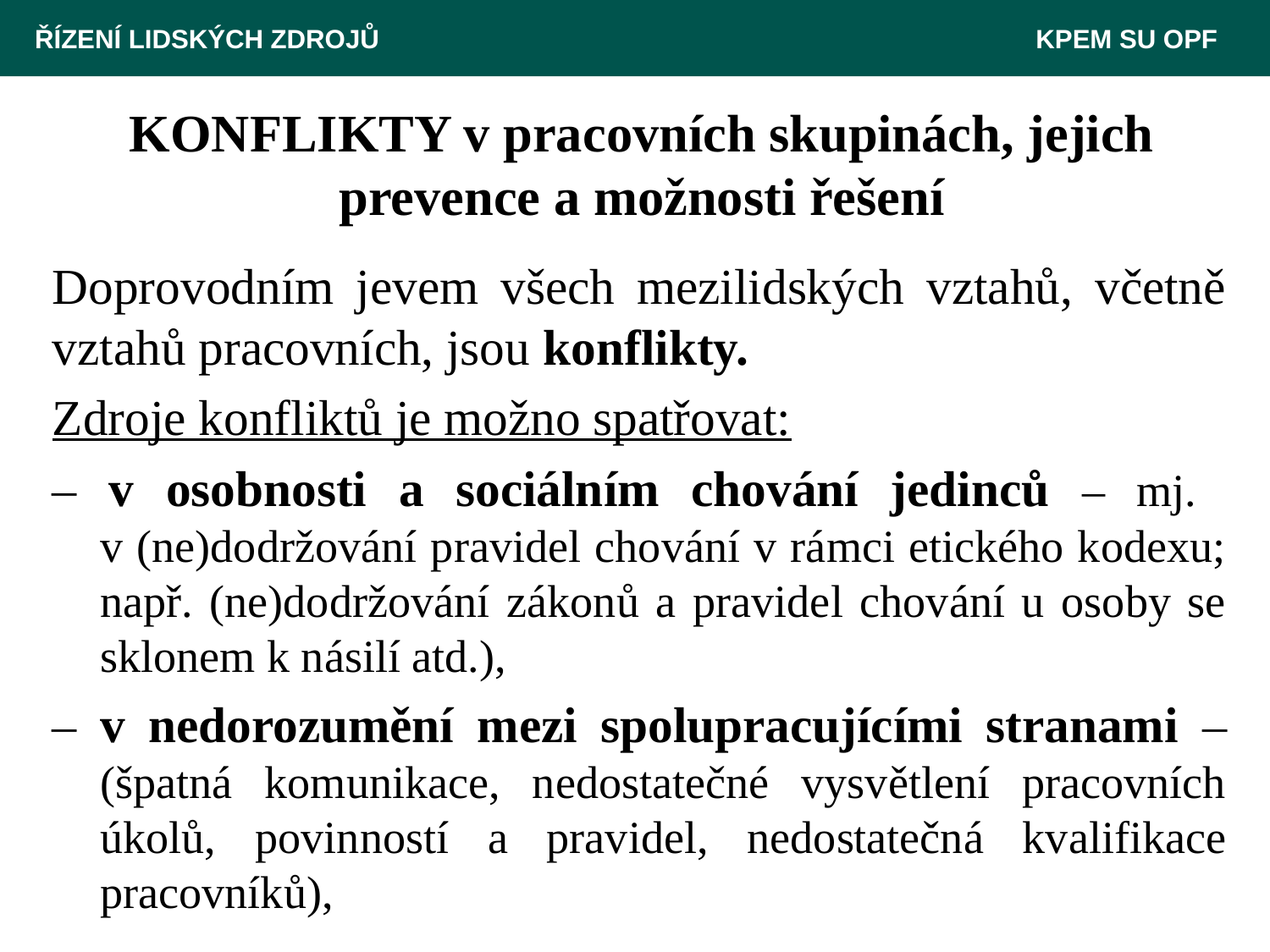

ŘÍZENÍ LIDSKÝCH ZDROJŮ 						 KPEM SU OPF
# KONFLIKTY v pracovních skupinách, jejich prevence a možnosti řešení
Doprovodním jevem všech mezilidských vztahů, včetně vztahů pracovních, jsou konflikty.
Zdroje konfliktů je možno spatřovat:
– v osobnosti a sociálním chování jedinců – mj.
v (ne)dodržování pravidel chování v rámci etického kodexu; např. (ne)dodržování zákonů a pravidel chování u osoby se sklonem k násilí atd.),
– v nedorozumění mezi spolupracujícími stranami – (špatná komunikace, nedostatečné vysvětlení pracovních úkolů, povinností a pravidel, nedostatečná kvalifikace pracovníků),